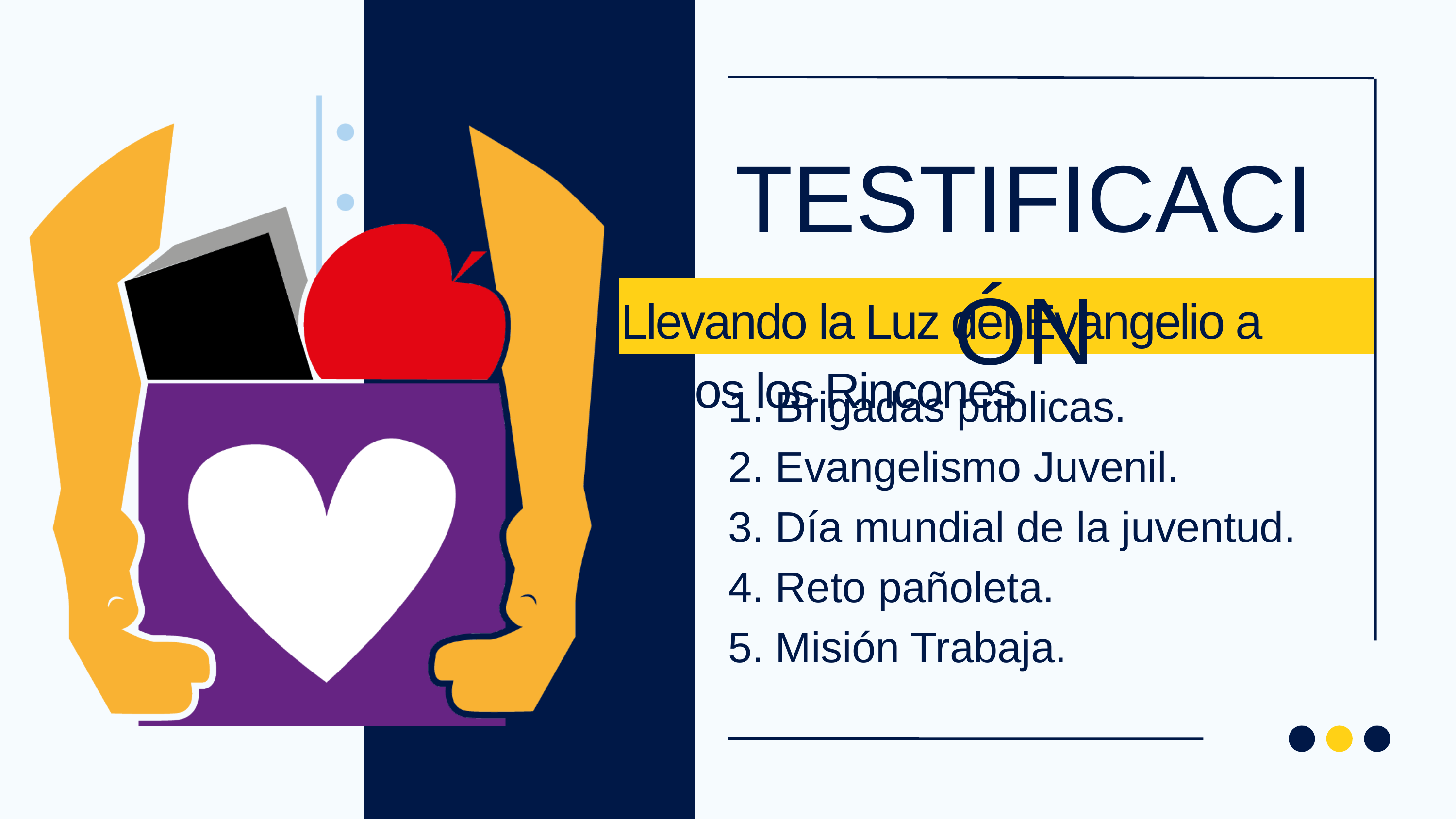

TESTIFICACIÓN

Llevando la Luz del Evangelio a Todos los Rincones
1. Brigadas públicas.
2. Evangelismo Juvenil.
3. Día mundial de la juventud.
4. Reto pañoleta.
5. Misión Trabaja.